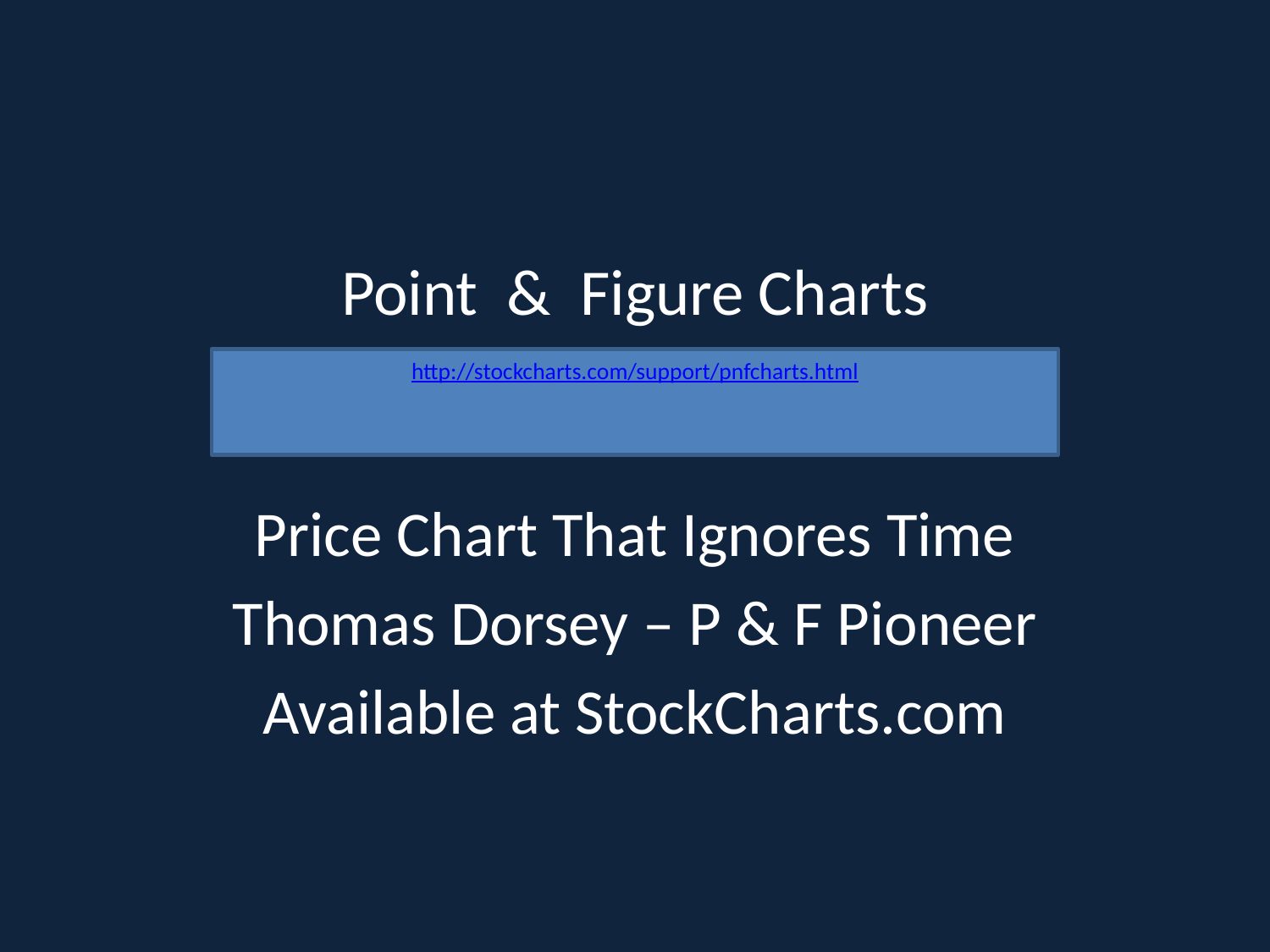

# Point  &  Figure Charts http://stockcharts.com/support/pnfcharts.html

Price Chart That Ignores Time
Thomas Dorsey – P & F Pioneer
Available at StockCharts.com